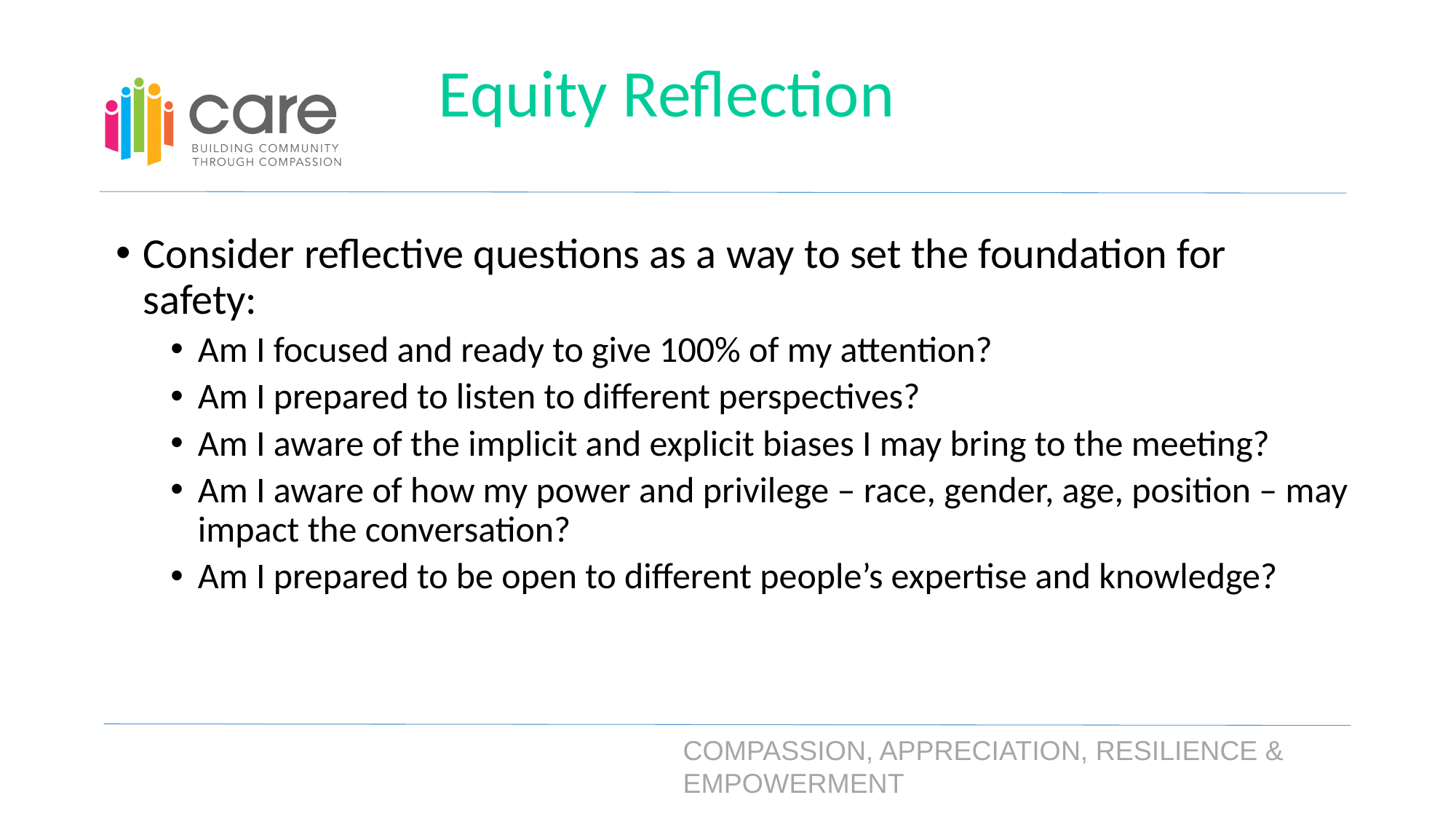

# Equity Reflection
Consider reflective questions as a way to set the foundation for safety:
Am I focused and ready to give 100% of my attention?
Am I prepared to listen to different perspectives?
Am I aware of the implicit and explicit biases I may bring to the meeting?
Am I aware of how my power and privilege – race, gender, age, position – may impact the conversation?
Am I prepared to be open to different people’s expertise and knowledge?